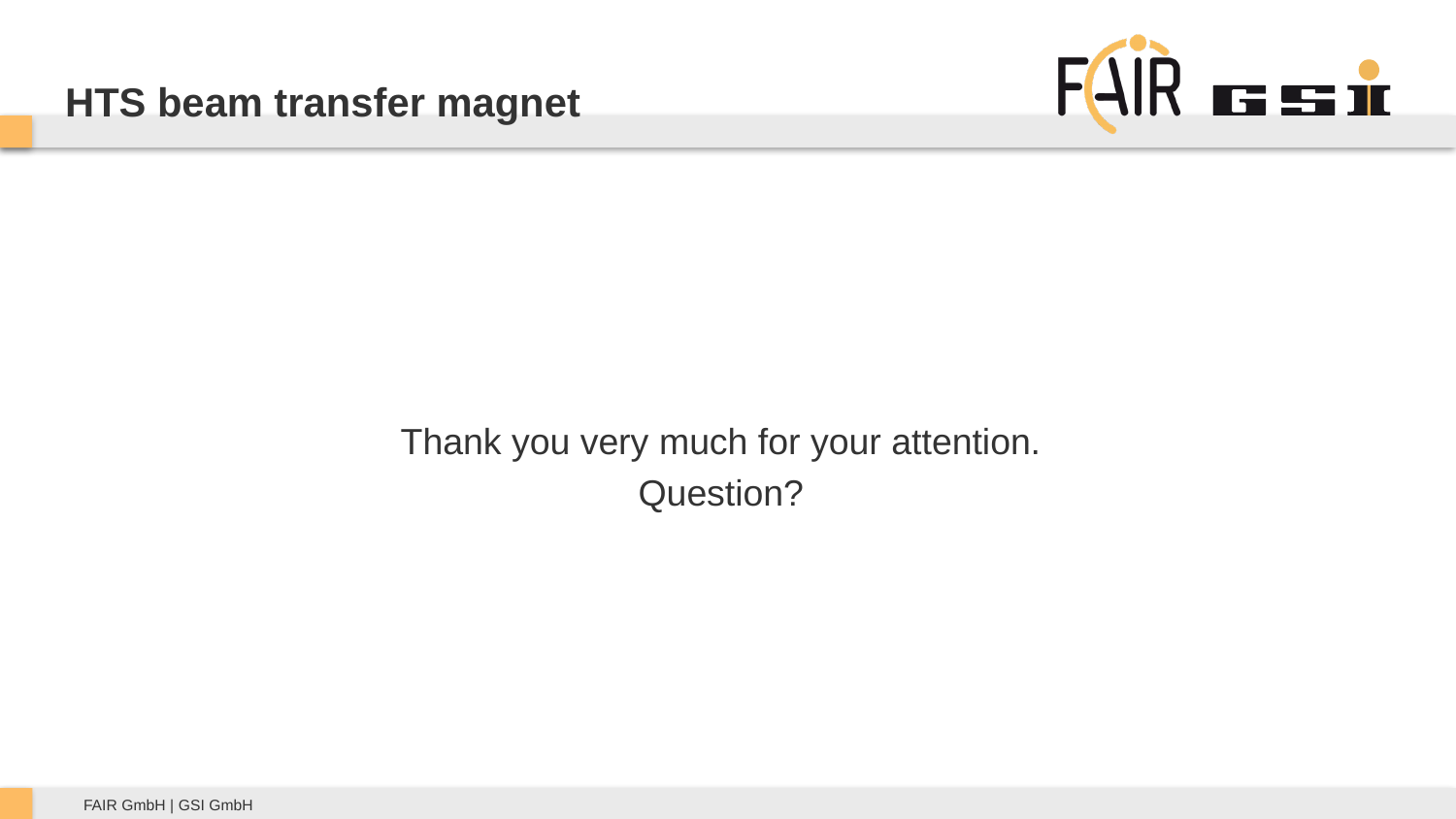

HTS beam transfer magnet
Thank you very much for your attention.
Question?